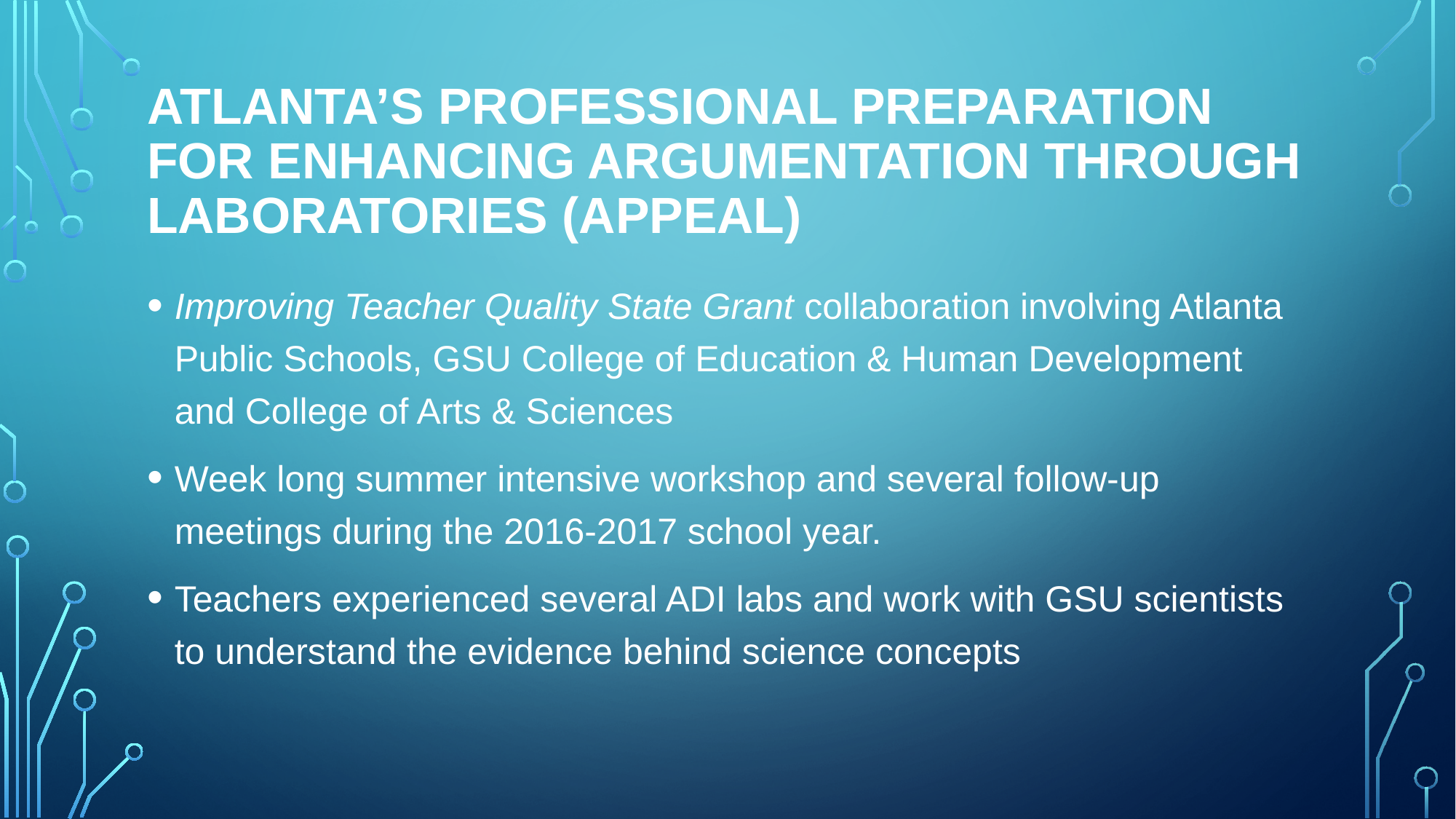

# Atlanta’s Professional Preparation for enhancing argumentation through laboratories (APPEAL)
Improving Teacher Quality State Grant collaboration involving Atlanta Public Schools, GSU College of Education & Human Development and College of Arts & Sciences
Week long summer intensive workshop and several follow-up meetings during the 2016-2017 school year.
Teachers experienced several ADI labs and work with GSU scientists to understand the evidence behind science concepts